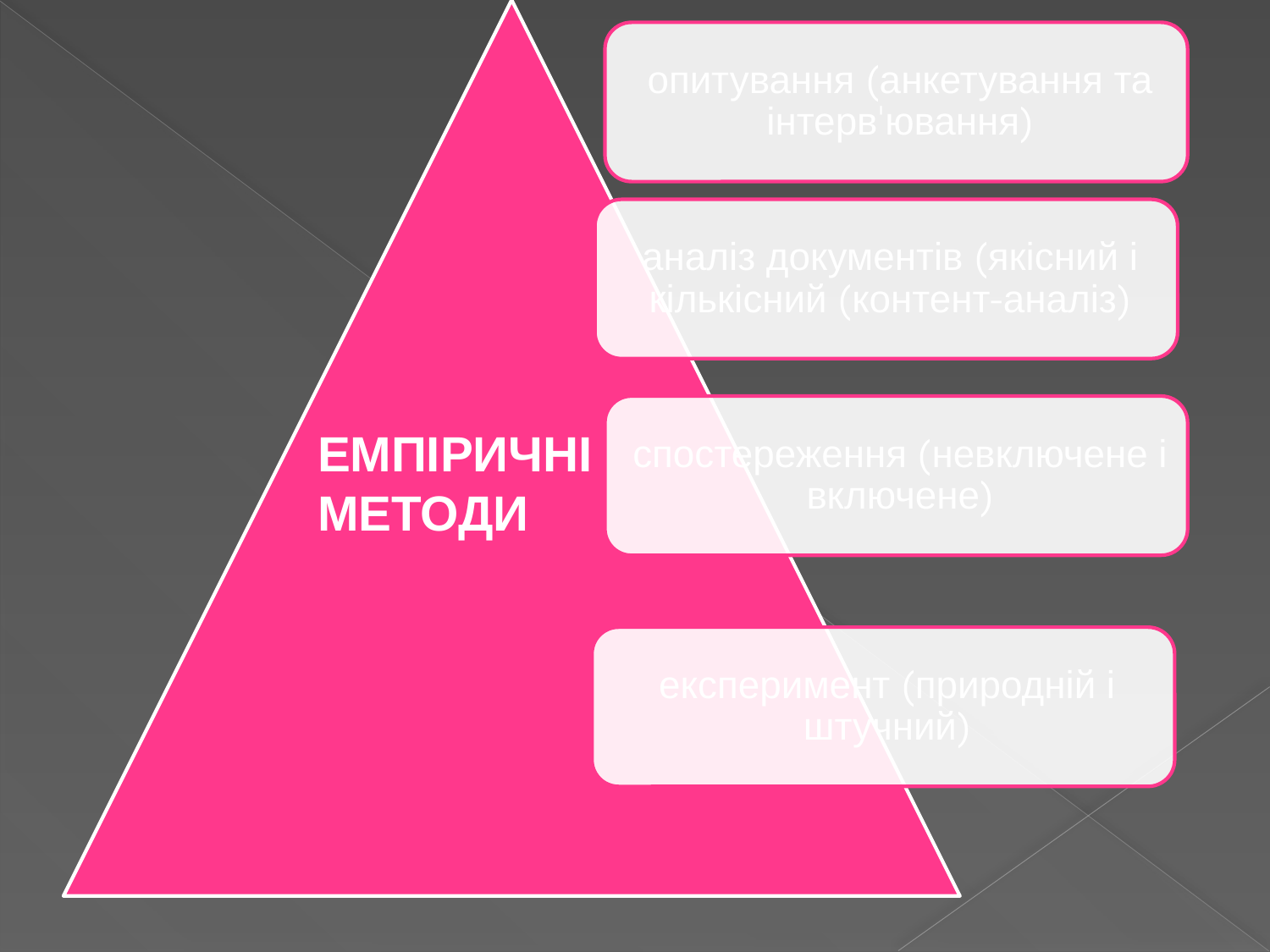

опитування (анкетування та інтерв'ювання)
аналіз документів (якісний і кількісний (контент-аналіз)
спостереження (невключене і включене)
експеримент (природній і штучний)
ЕМПІРИЧНІ МЕТОДИ